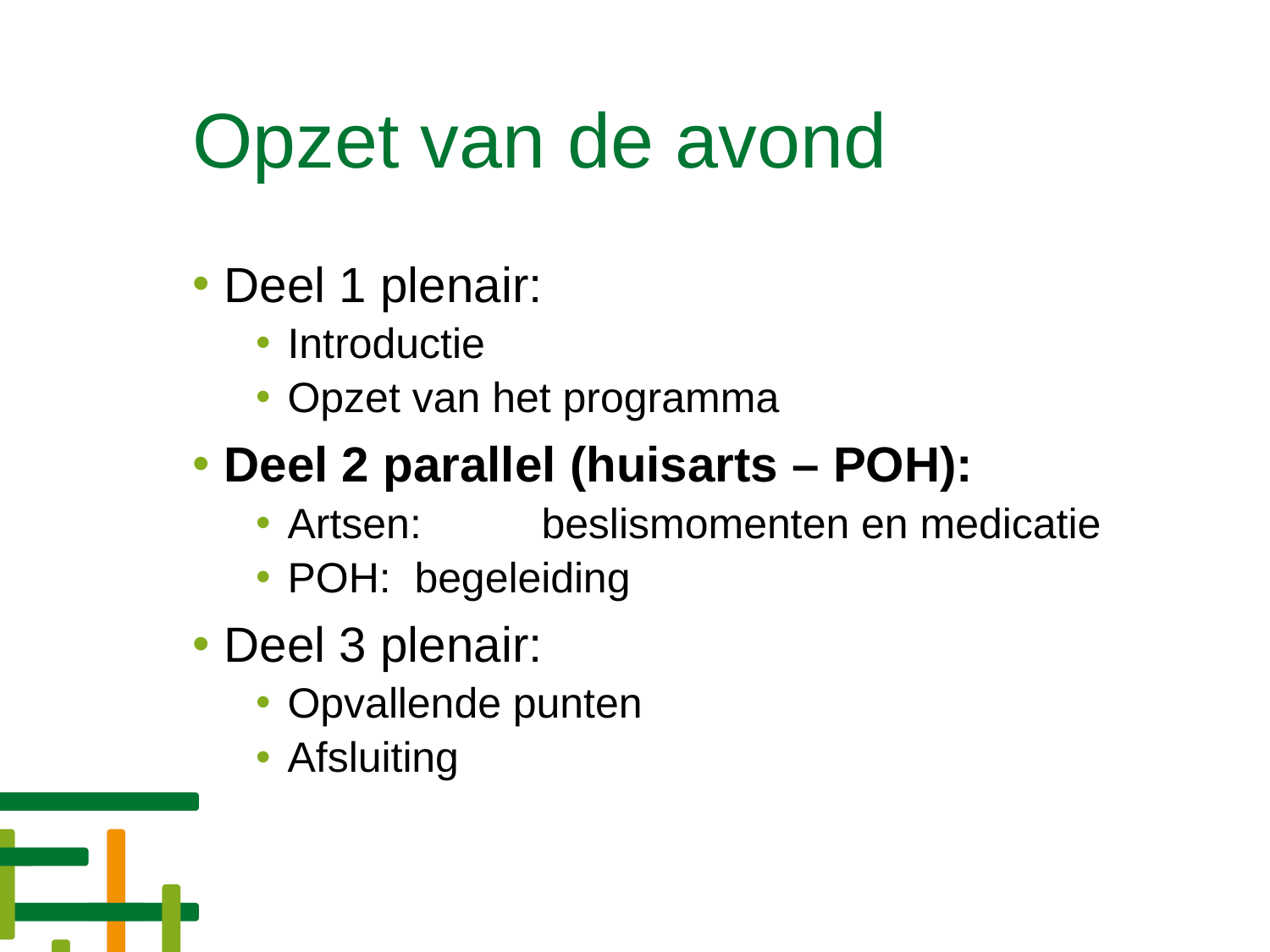

# Opzet van de avond
Deel 1 plenair:
Introductie
Opzet van het programma
Deel 2 parallel (huisarts – POH):
Artsen:	beslismomenten en medicatie
POH:	begeleiding
Deel 3 plenair:
Opvallende punten
Afsluiting